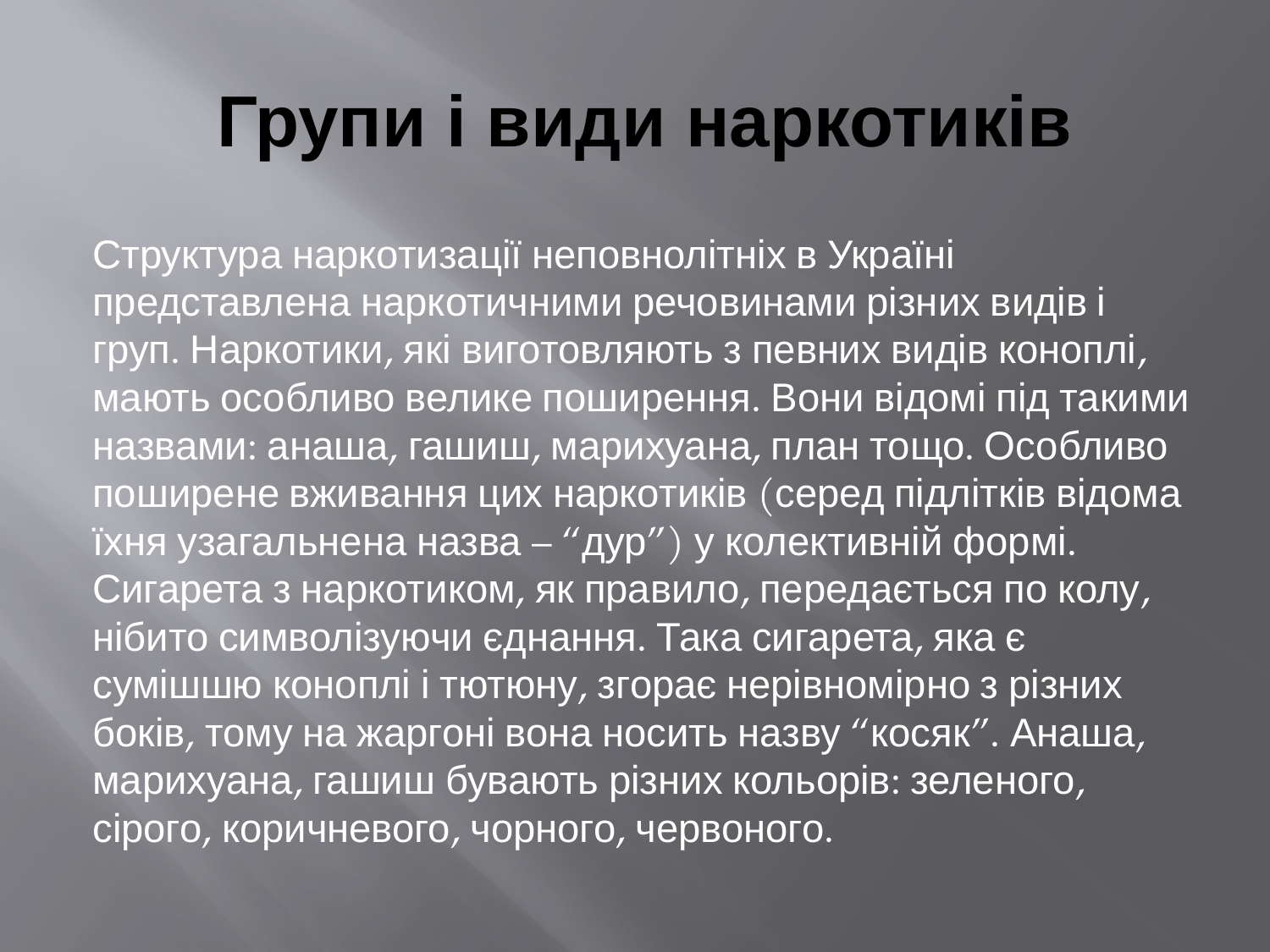

# Групи і види наркотиків
Структура наркотизації неповнолітніх в Україні представлена наркотичними речовинами різних видів і груп. Наркотики, які виготовляють з певних видів коноплі, мають особливо велике поширення. Вони відомі під такими назвами: анаша, гашиш, марихуана, план тощо. Особливо поширене вживання цих наркотиків (серед підлітків відома їхня узагальнена назва – “дур”) у колективній формі. Сигарета з наркотиком, як правило, передається по колу, нібито символізуючи єднання. Така сигарета, яка є сумішшю коноплі і тютюну, згорає нерівномірно з різних боків, тому на жаргоні вона носить назву “косяк”. Анаша, марихуана, гашиш бувають різних кольорів: зеленого, сірого, коричневого, чорного, червоного.